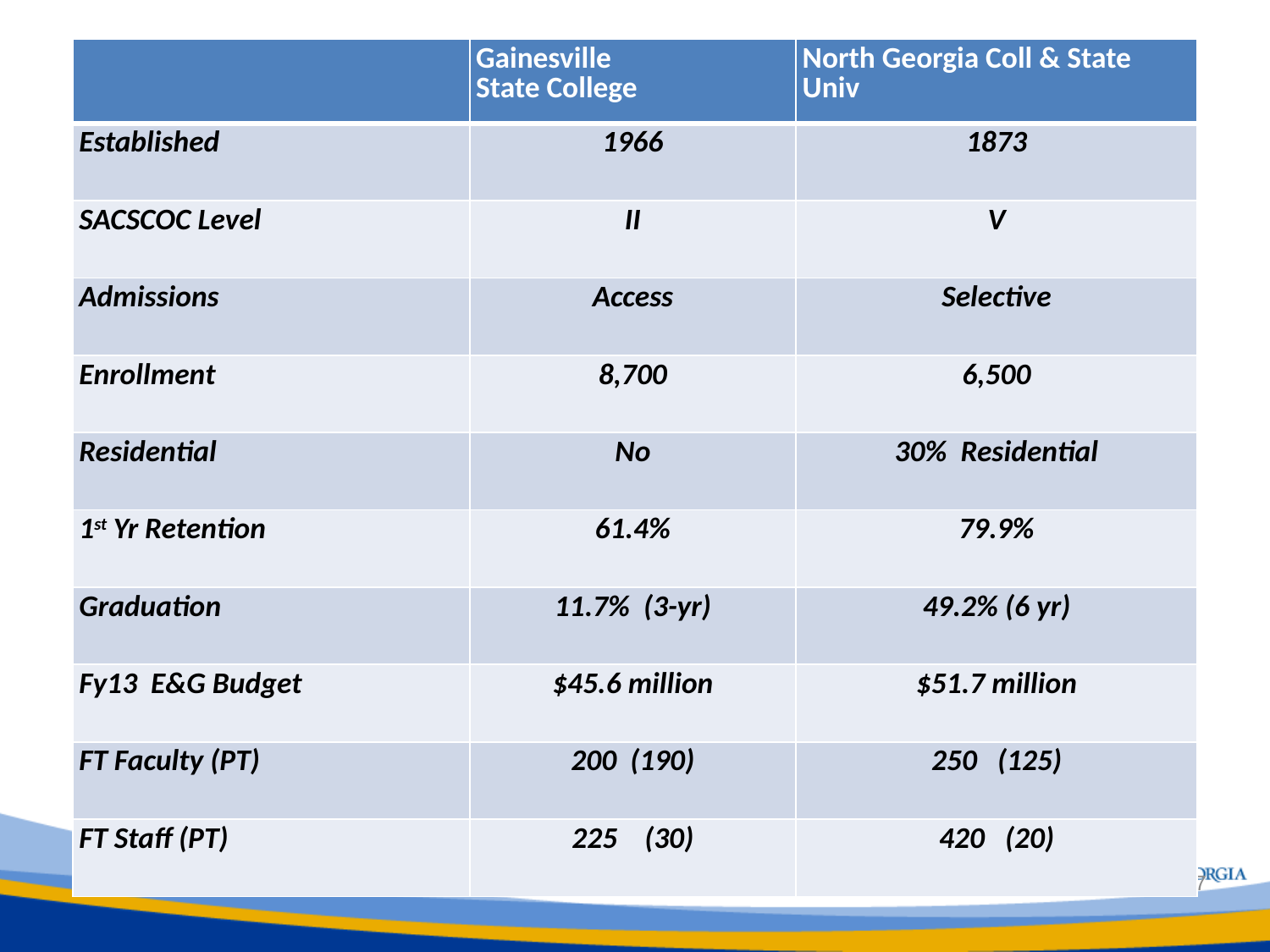

|  | Gainesville State College | North Georgia Coll & State Univ |
| --- | --- | --- |
| Established | 1966 | 1873 |
| SACSCOC Level | II | V |
| Admissions | Access | Selective |
| Enrollment | 8,700 | 6,500 |
| Residential | No | 30% Residential |
| 1st Yr Retention | 61.4% | 79.9% |
| Graduation | 11.7% (3-yr) | 49.2% (6 yr) |
| Fy13 E&G Budget | $45.6 million | $51.7 million |
| FT Faculty (PT) | 200 (190) | 250 (125) |
| FT Staff (PT) | 225 (30) | 420 (20) |
7